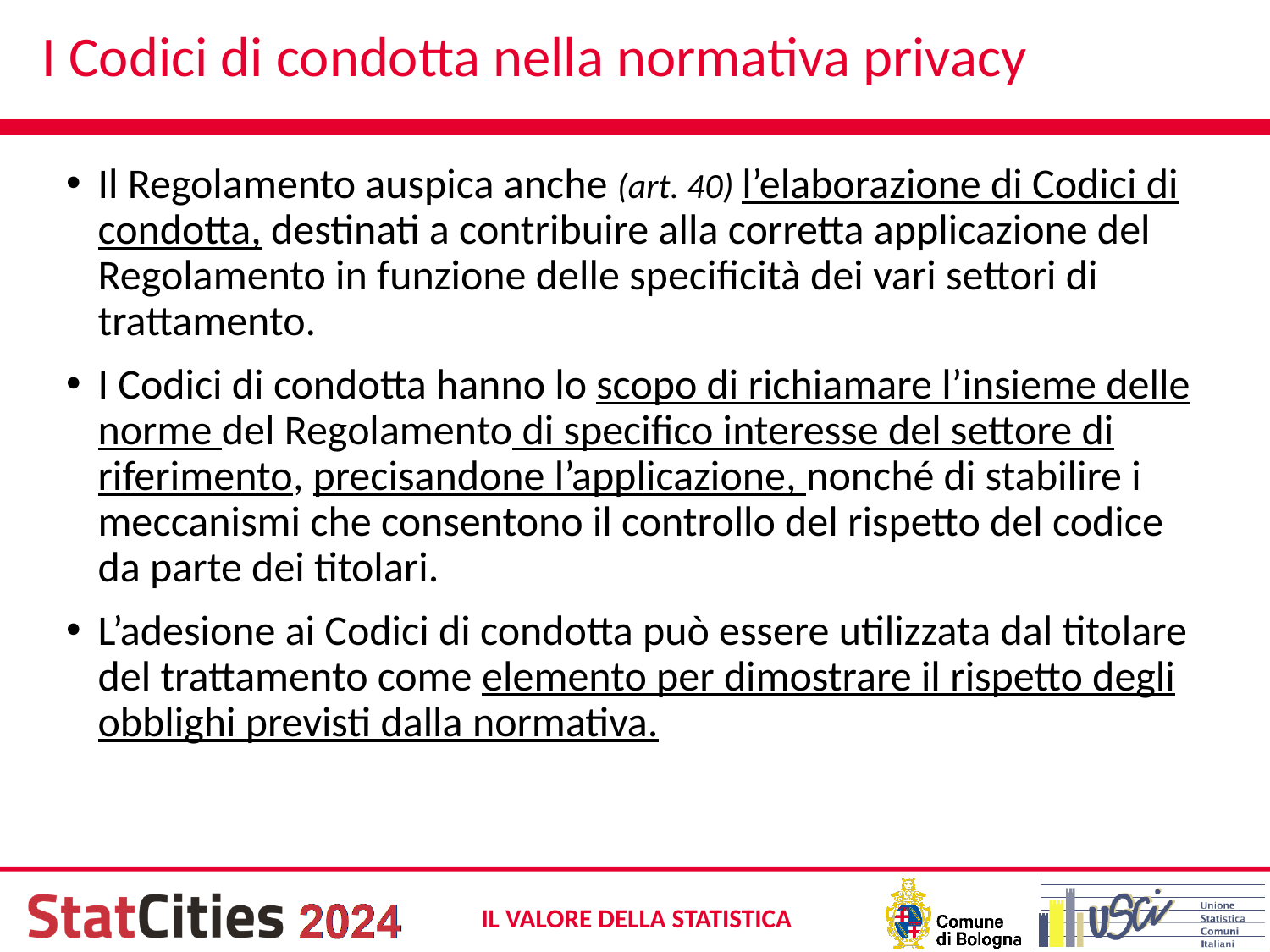

# I Codici di condotta nella normativa privacy
Il Regolamento auspica anche (art. 40) l’elaborazione di Codici di condotta, destinati a contribuire alla corretta applicazione del Regolamento in funzione delle specificità dei vari settori di trattamento.
I Codici di condotta hanno lo scopo di richiamare l’insieme delle norme del Regolamento di specifico interesse del settore di riferimento, precisandone l’applicazione, nonché di stabilire i meccanismi che consentono il controllo del rispetto del codice da parte dei titolari.
L’adesione ai Codici di condotta può essere utilizzata dal titolare del trattamento come elemento per dimostrare il rispetto degli obblighi previsti dalla normativa.